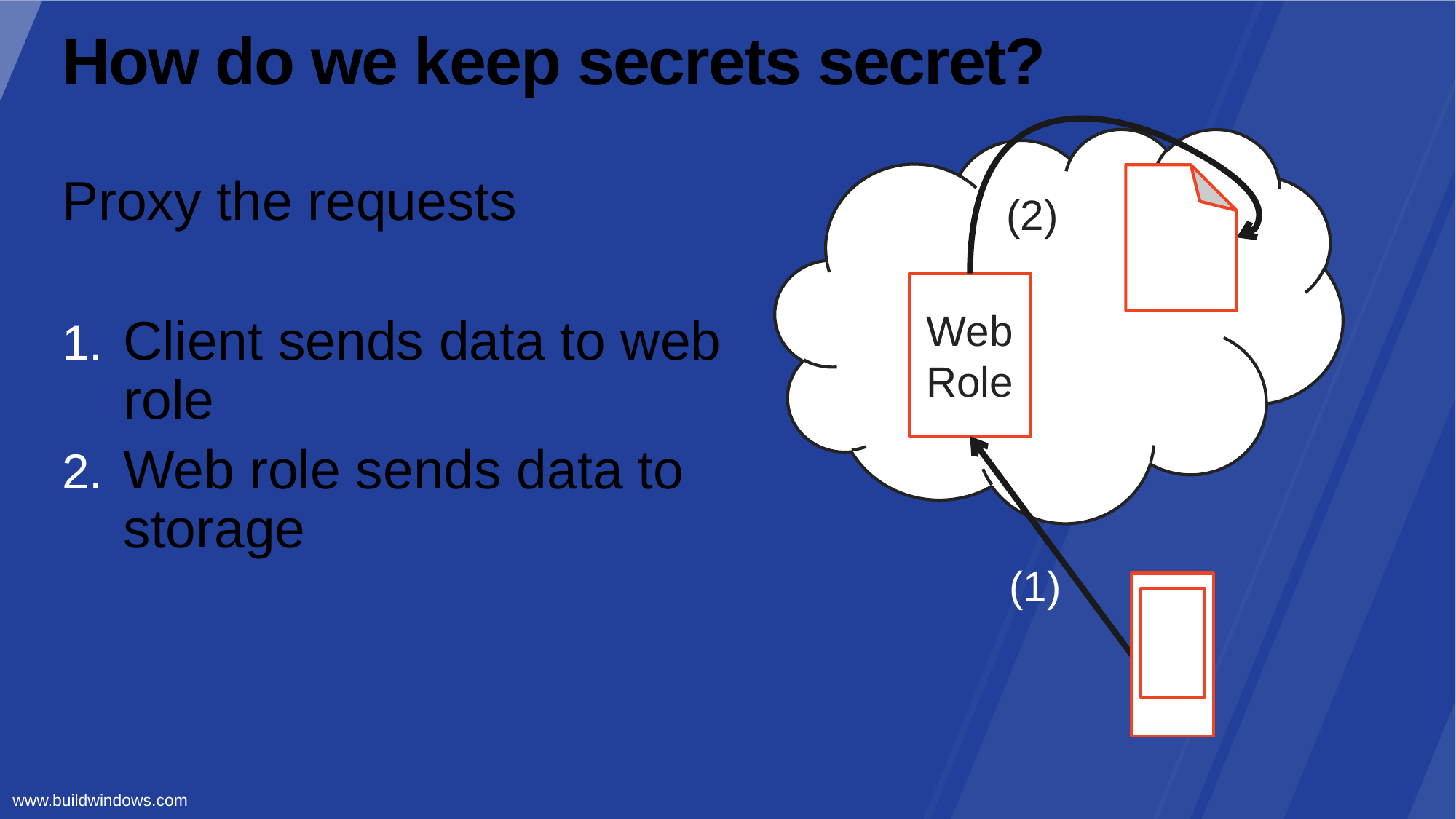

# How do we keep secrets secret?

Proxy the requests

Client sends data to web role
Web role sends data to storage

(2)
Web
Role
(1)